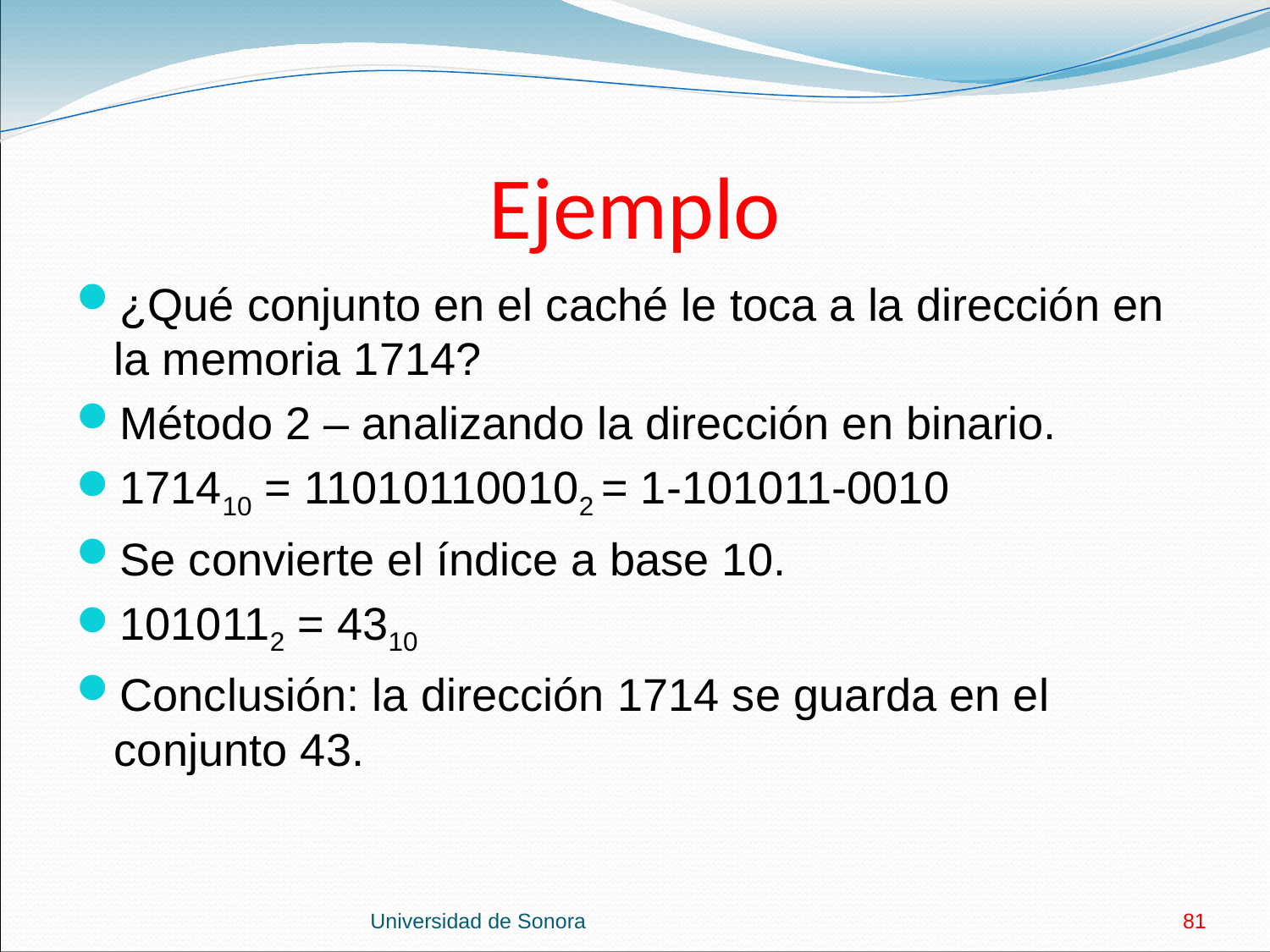

# Ejemplo
¿Qué conjunto en el caché le toca a la dirección en la memoria 1714?
Método 2 – analizando la dirección en binario.
171410 = 110101100102 = 1-101011-0010
Se convierte el índice a base 10.
1010112 = 4310
Conclusión: la dirección 1714 se guarda en el conjunto 43.
Universidad de Sonora
81